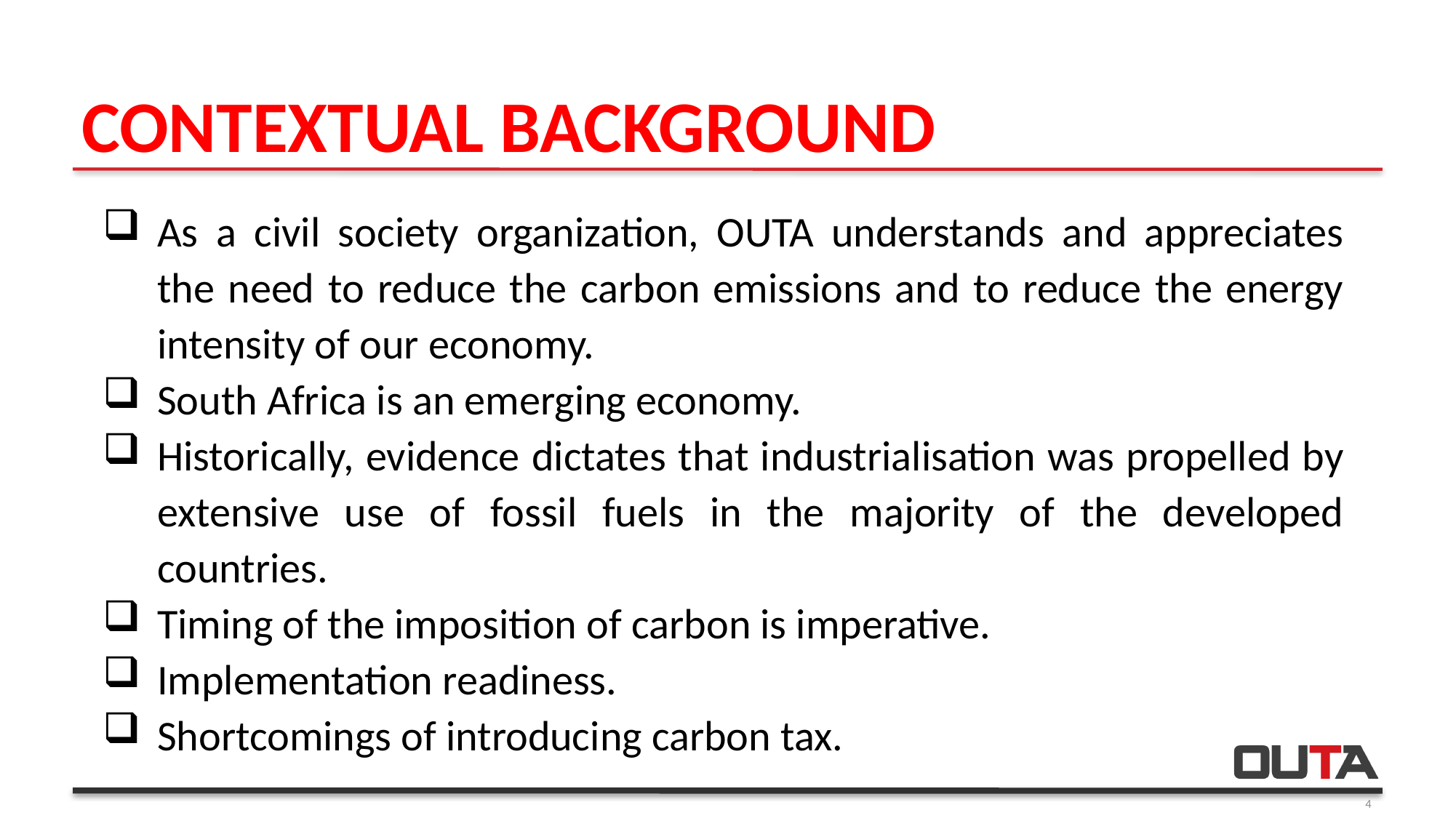

CONTEXTUAL BACKGROUND
As a civil society organization, OUTA understands and appreciates the need to reduce the carbon emissions and to reduce the energy intensity of our economy.
South Africa is an emerging economy.
Historically, evidence dictates that industrialisation was propelled by extensive use of fossil fuels in the majority of the developed countries.
Timing of the imposition of carbon is imperative.
Implementation readiness.
Shortcomings of introducing carbon tax.
4